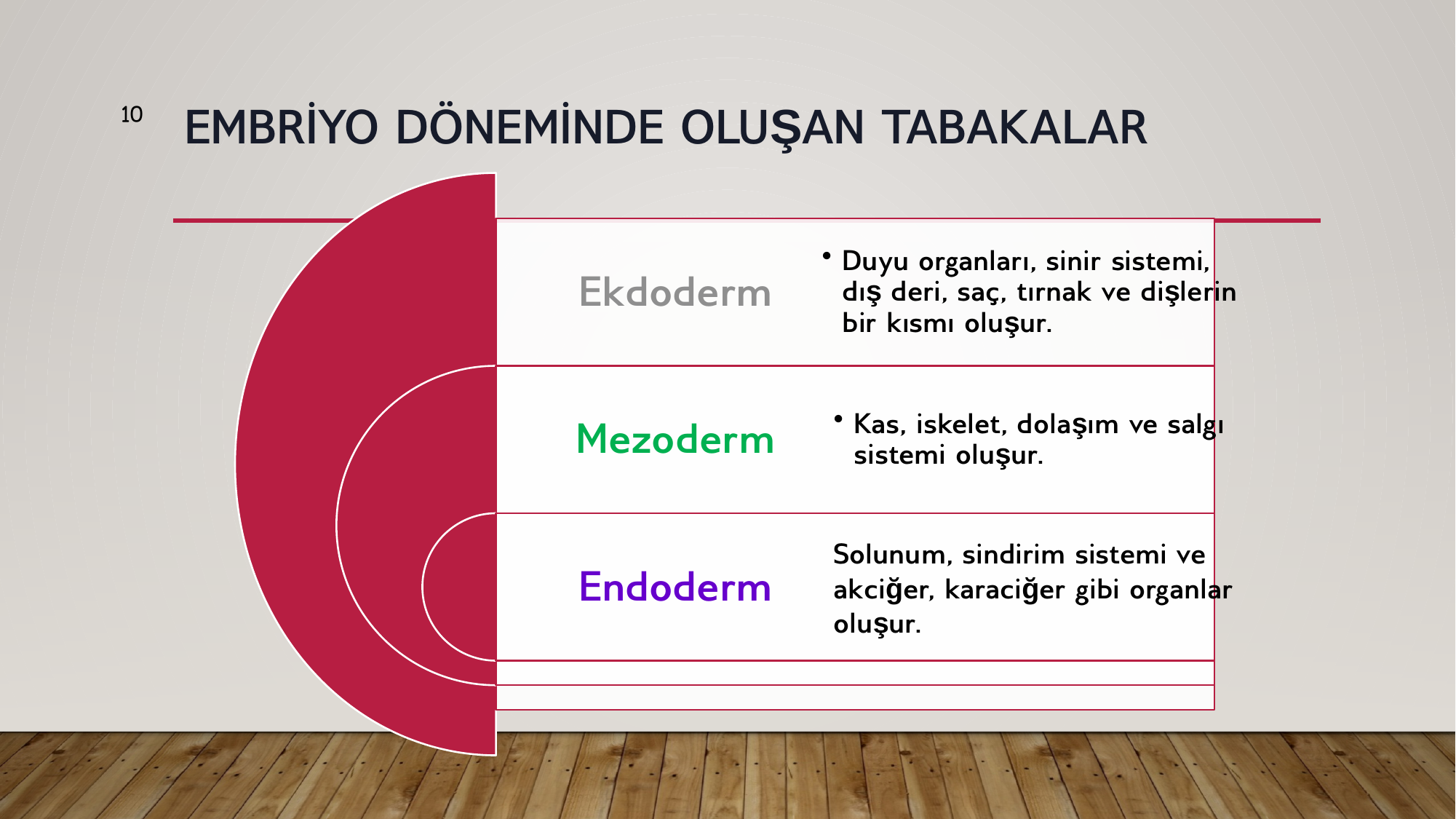

10
# Embriyo döneminde oluşan tabakalar
Ekdoderm
Mezoderm
Endoderm
Duyu organları, sinir sistemi, dış deri, saç, tırnak ve dişlerin bir kısmı oluşur.
Kas, iskelet, dolaşım ve salgı sistemi oluşur.
Solunum, sindirim sistemi ve akciğer, karaciğer gibi organlar oluşur.